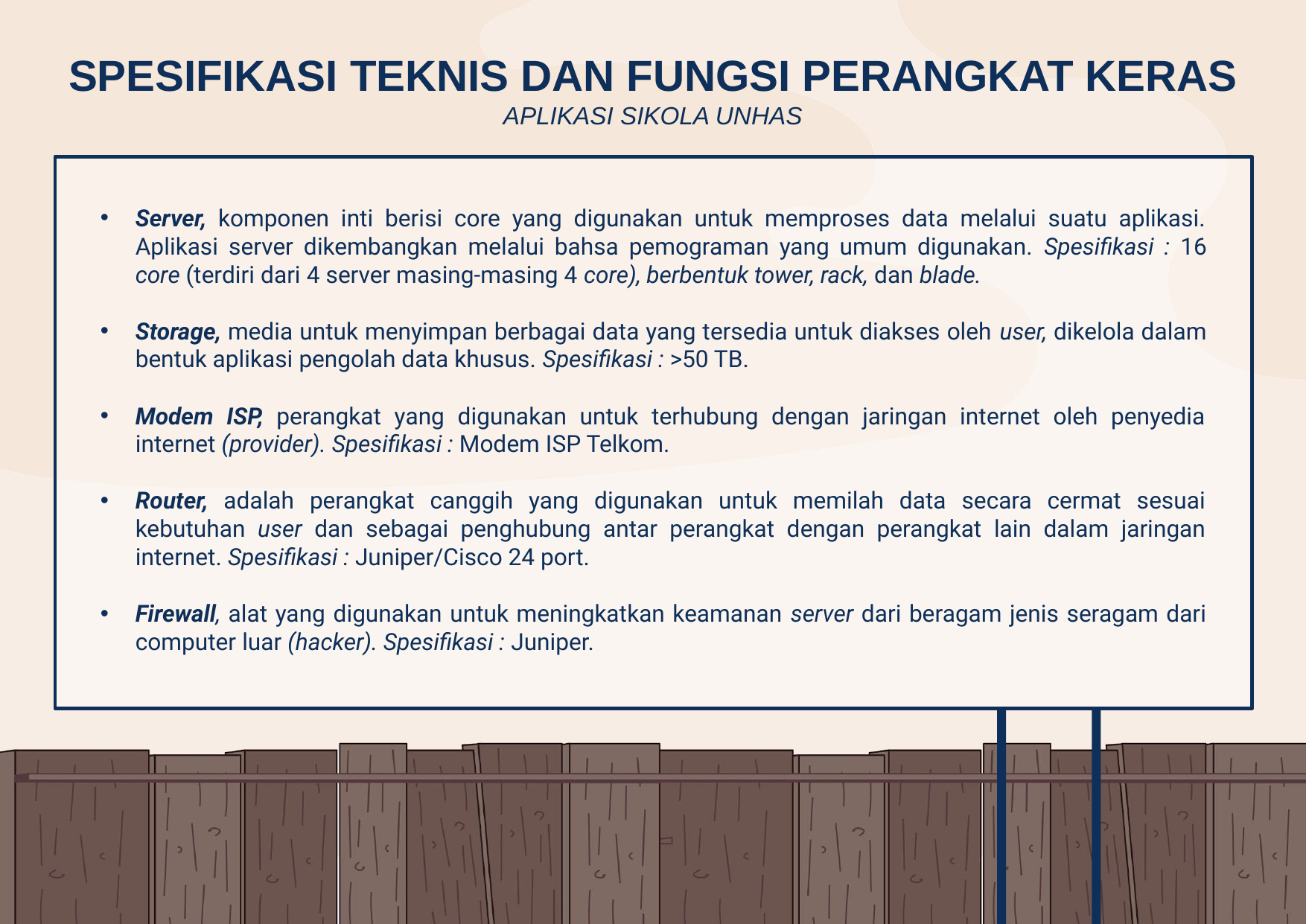

# SPESIFIKASI TEKNIS DAN FUNGSI PERANGKAT KERAS APLIKASI SIKOLA UNHAS

Server, komponen inti berisi core yang digunakan untuk memproses data melalui suatu aplikasi. Aplikasi server dikembangkan melalui bahsa pemograman yang umum digunakan. Spesifikasi : 16 core (terdiri dari 4 server masing-masing 4 core), berbentuk tower, rack, dan blade.

Storage, media untuk menyimpan berbagai data yang tersedia untuk diakses oleh user, dikelola dalam bentuk aplikasi pengolah data khusus. Spesifikasi : >50 TB.

Modem ISP, perangkat yang digunakan untuk terhubung dengan jaringan internet oleh penyedia internet (provider). Spesifikasi : Modem ISP Telkom.

Router, adalah perangkat canggih yang digunakan untuk memilah data secara cermat sesuai kebutuhan user dan sebagai penghubung antar perangkat dengan perangkat lain dalam jaringan internet. Spesifikasi : Juniper/Cisco 24 port.

Firewall, alat yang digunakan untuk meningkatkan keamanan server dari beragam jenis seragam dari computer luar (hacker). Spesifikasi : Juniper.